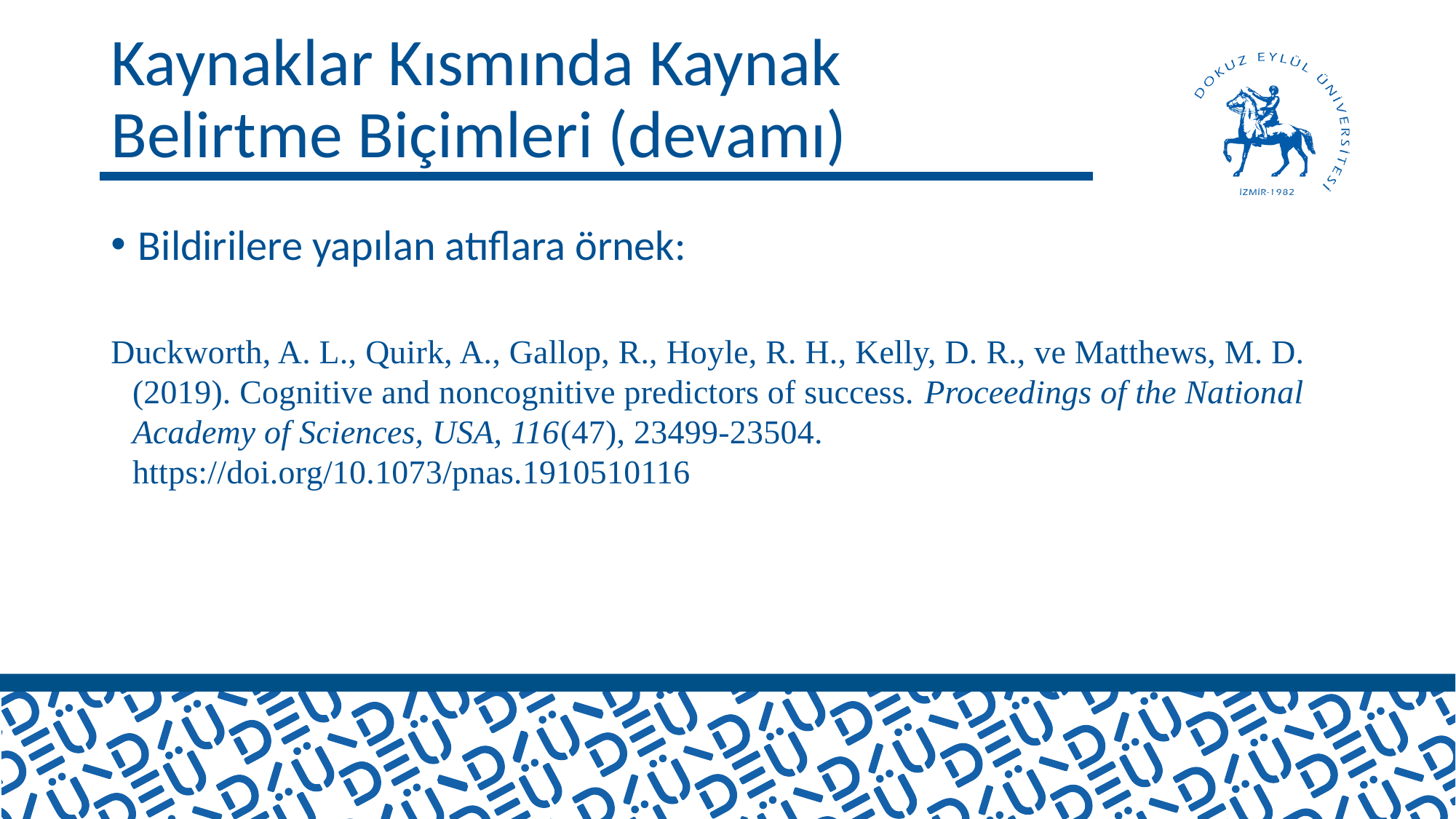

# Kaynaklar Kısmında Kaynak Belirtme Biçimleri (devamı)
Bildirilere yapılan atıflara örnek:

Duckworth, A. L., Quirk, A., Gallop, R., Hoyle, R. H., Kelly, D. R., ve Matthews, M. D. (2019). Cognitive and noncognitive predictors of success. Proceedings of the National Academy of Sciences, USA, 116(47), 23499-23504. https://doi.org/10.1073/pnas.1910510116